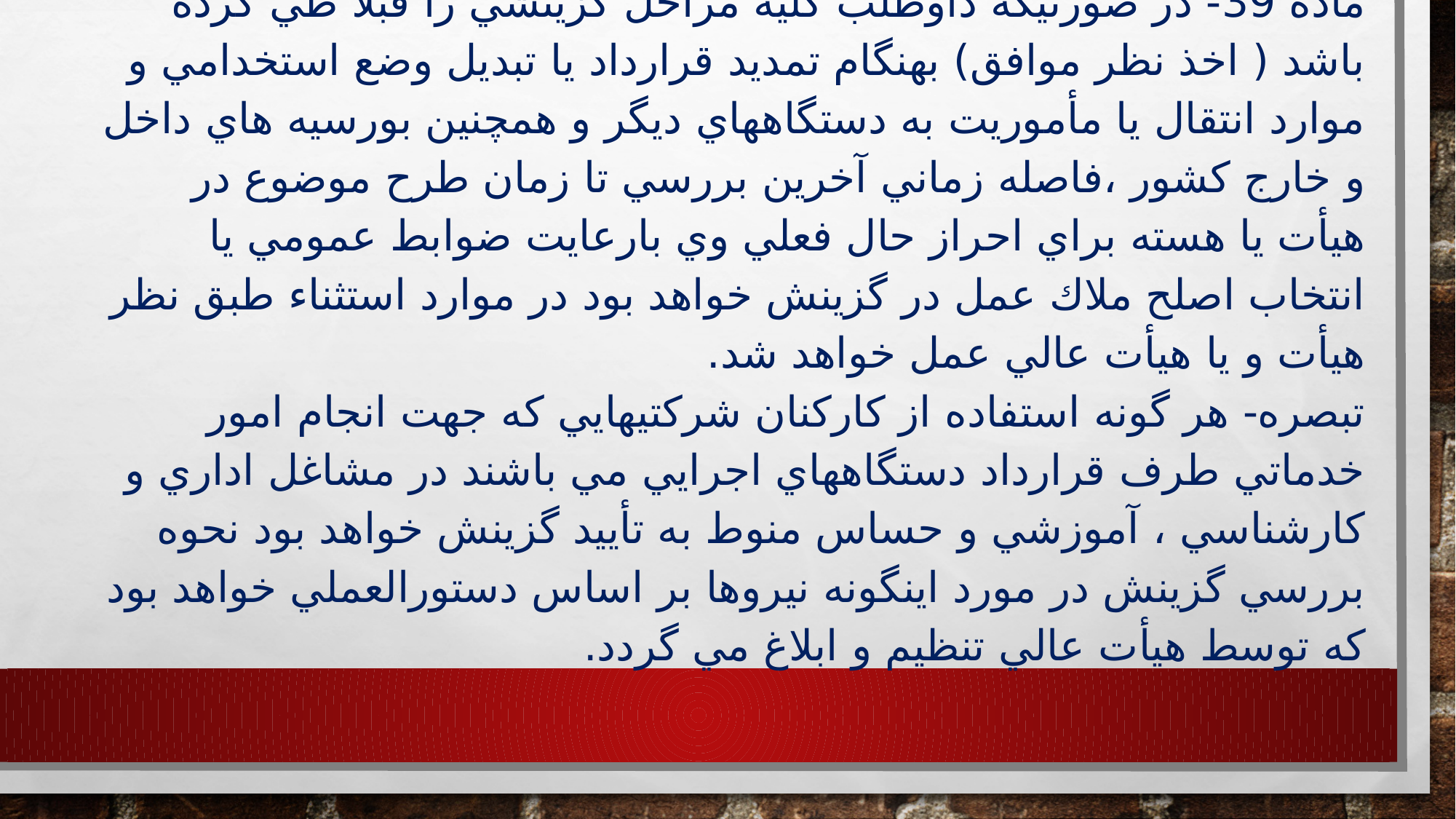

# ماده 39- در صورتيكه داوطلب كليه مراحل گزينشي را قبلاً طي كرده باشد ( اخذ نظر موافق) بهنگام تمديد قرارداد يا تبديل وضع استخدامي و موارد انتقال يا مأموريت به دستگاههاي ديگر و همچنين بورسيه هاي داخل و خارج كشور ،فاصله زماني آخرين بررسي تا زمان طرح موضوع در هيأت يا هسته براي احراز حال فعلي وي بارعايت ضوابط عمومي يا انتخاب اصلح ملاك عمل در گزينش خواهد بود در موارد استثناء طبق نظر هيأت و يا هيأت عالي عمل خواهد شد. تبصره- هر گونه استفاده از كاركنان شركتيهايي كه جهت انجام امور خدماتي طرف قرارداد دستگاههاي اجرايي مي باشند در مشاغل اداري و كارشناسي ، آموزشي و حساس منوط به تأييد گزينش خواهد بود نحوه بررسي گزينش در مورد اينگونه نيروها بر اساس دستورالعملي خواهد بود كه توسط هيأت عالي تنظيم و ابلاغ مي گردد.